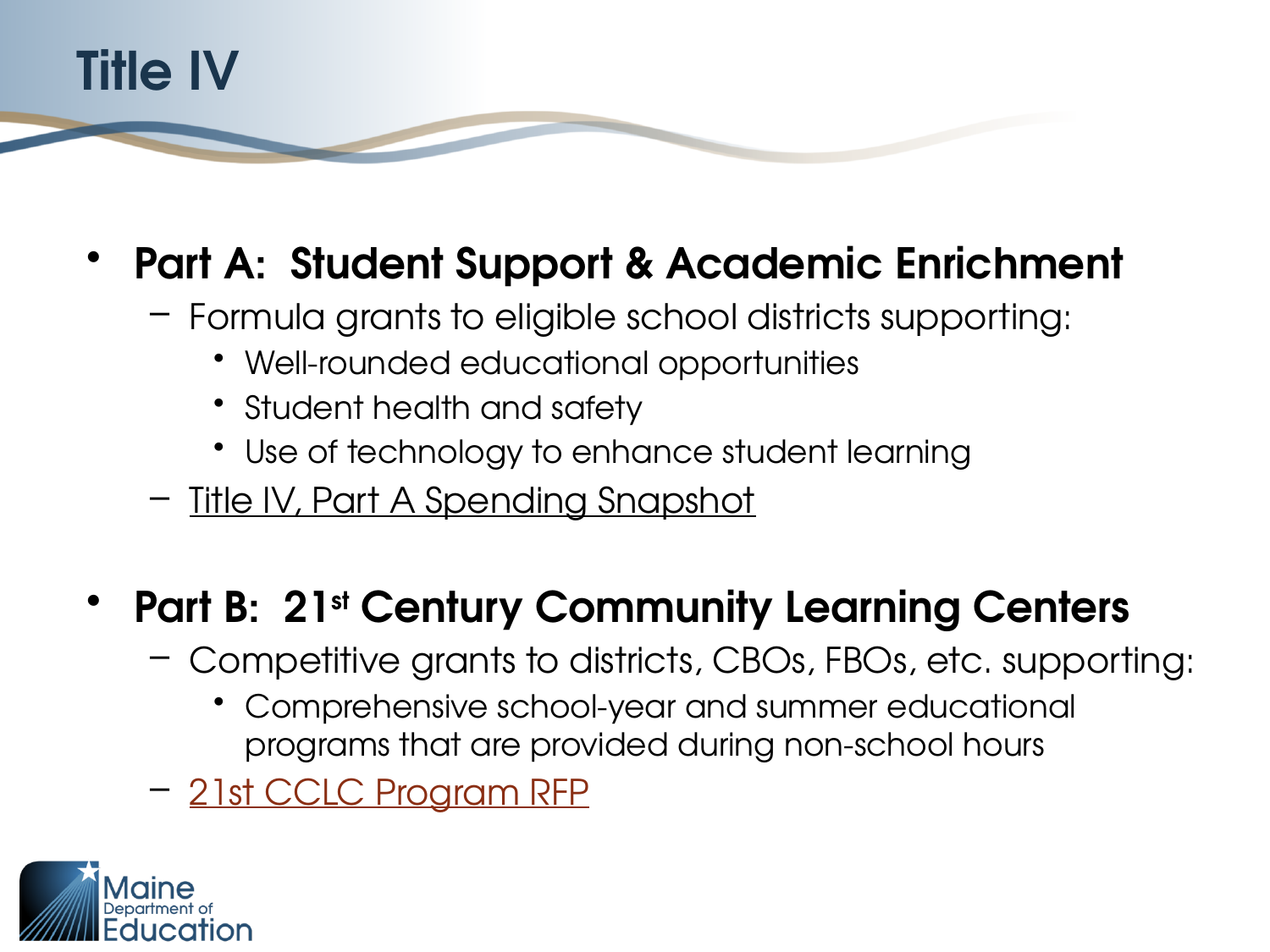

# Title IV
Part A:  Student Support & Academic Enrichment
Formula grants to eligible school districts supporting:
Well-rounded educational opportunities
Student health and safety
Use of technology to enhance student learning
Title IV, Part A Spending Snapshot
Part B:  21st Century Community Learning Centers
Competitive grants to districts, CBOs, FBOs, etc. supporting:
Comprehensive school-year and summer educational programs that are provided during non-school hours
21st CCLC Program RFP